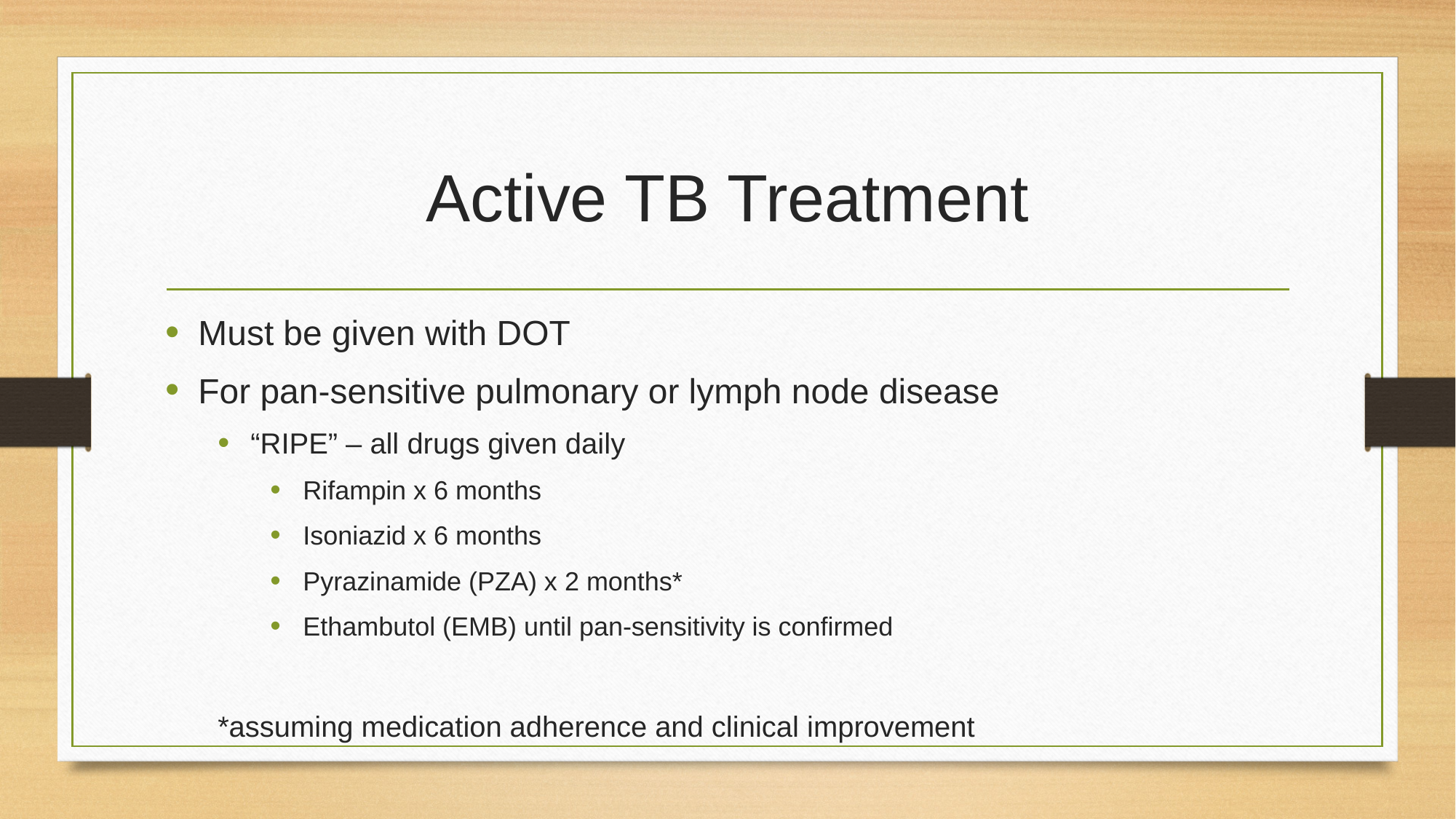

# Active TB Treatment
Must be given with DOT
For pan-sensitive pulmonary or lymph node disease
“RIPE” – all drugs given daily
Rifampin x 6 months
Isoniazid x 6 months
Pyrazinamide (PZA) x 2 months*
Ethambutol (EMB) until pan-sensitivity is confirmed

*assuming medication adherence and clinical improvement